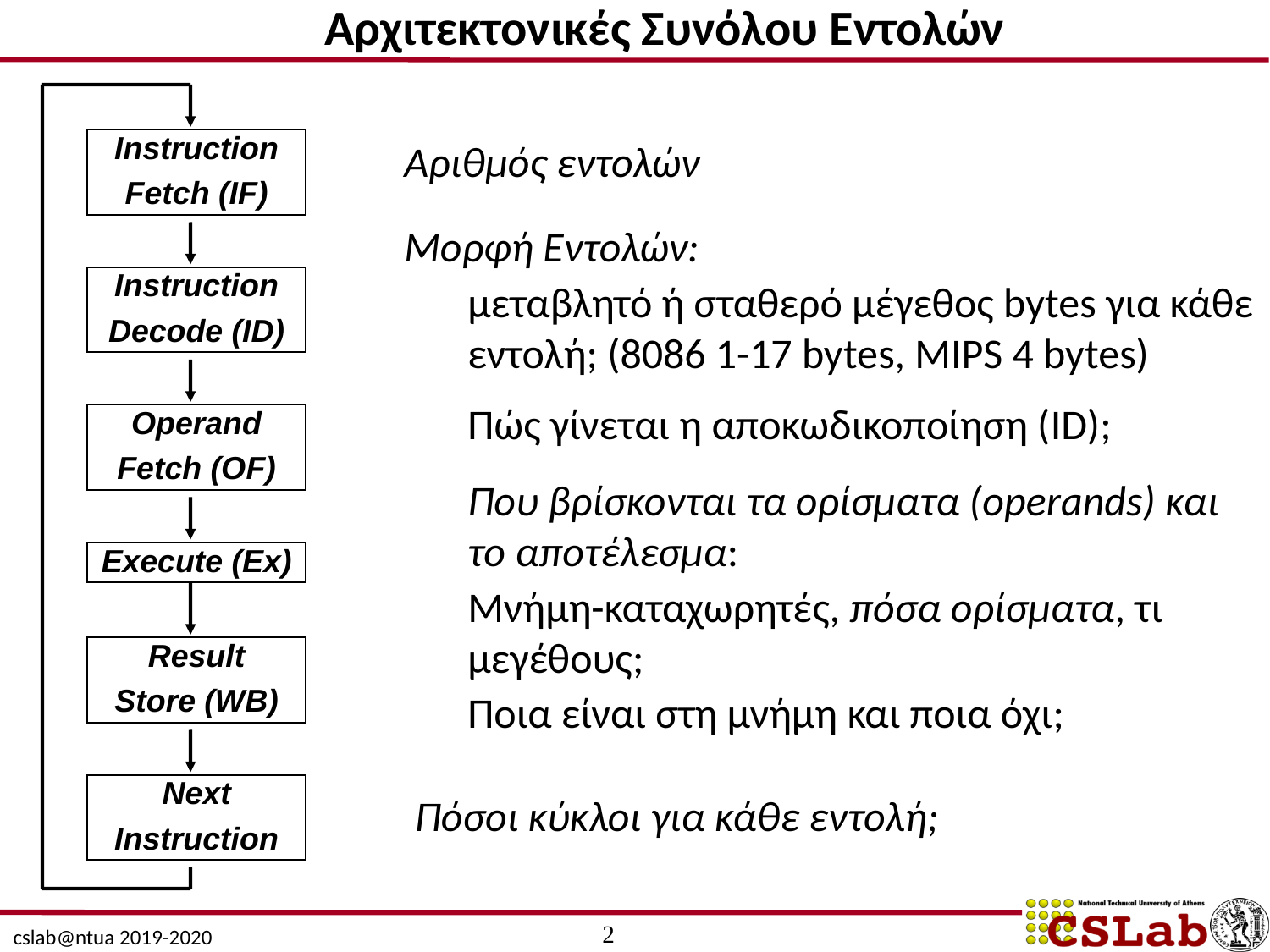

Αρχιτεκτονικές Συνόλου Εντολών

Instruction
Fetch (IF)

Instruction
Decode (ID)

Operand
Fetch (OF)

Execute (Ex)

Result
Store (WB)

Next
Instruction

Αριθμός εντολών
Μορφή Εντολών:
μεταβλητό ή σταθερό μέγεθος bytes για κάθε εντολή; (8086 1-17 bytes, MIPS 4 bytes)
Πώς γίνεται η αποκωδικοποίηση (ID);
Που βρίσκονται τα ορίσματα (operands) και το αποτέλεσμα:
Μνήμη-καταχωρητές, πόσα ορίσματα, τι μεγέθους;
Ποια είναι στη μνήμη και ποια όχι;
Πόσοι κύκλοι για κάθε εντολή;
2
cslab@ntua 2019-2020